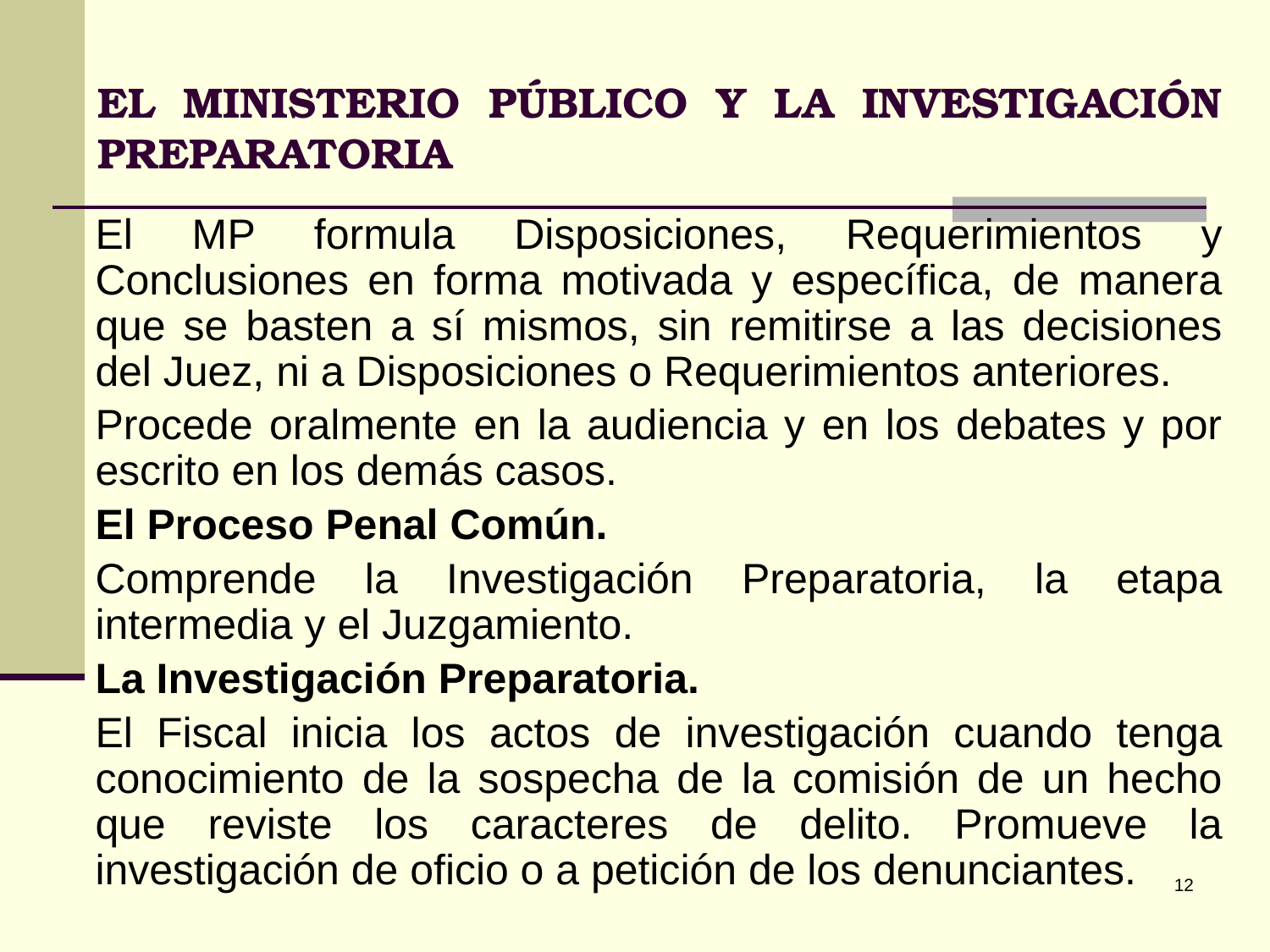

# EL MINISTERIO PÚBLICO Y LA INVESTIGACIÓN PREPARATORIA
	El MP formula Disposiciones, Requerimientos y Conclusiones en forma motivada y específica, de manera que se basten a sí mismos, sin remitirse a las decisiones del Juez, ni a Disposiciones o Requerimientos anteriores.
	Procede oralmente en la audiencia y en los debates y por escrito en los demás casos.
	El Proceso Penal Común.
	Comprende la Investigación Preparatoria, la etapa intermedia y el Juzgamiento.
	La Investigación Preparatoria.
	El Fiscal inicia los actos de investigación cuando tenga conocimiento de la sospecha de la comisión de un hecho que reviste los caracteres de delito. Promueve la investigación de oficio o a petición de los denunciantes.
12